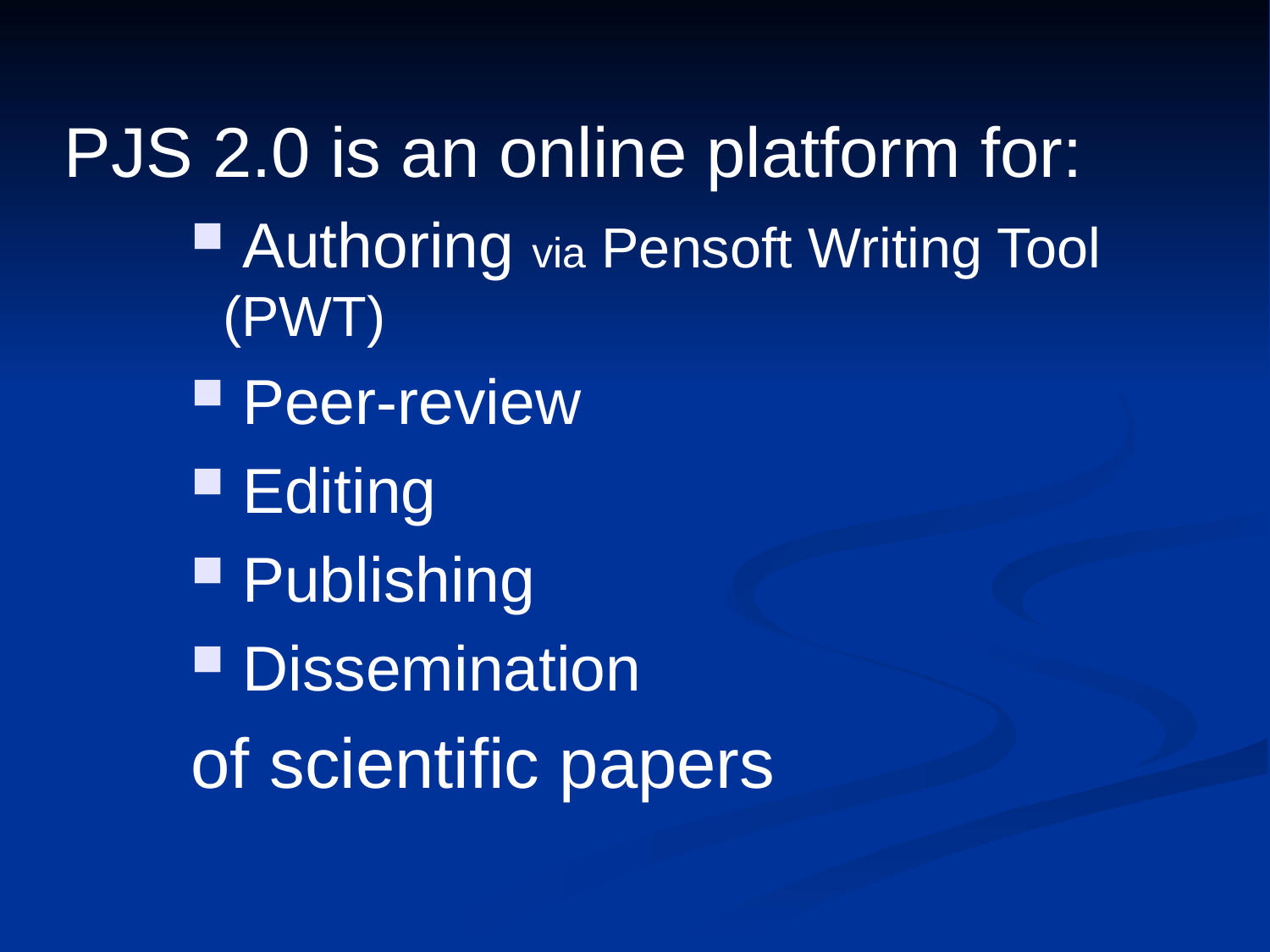

PJS 2.0 is an online platform for:
 Authoring via Pensoft Writing Tool (PWT)
 Peer-review
 Editing
 Publishing
 Dissemination
of scientific papers